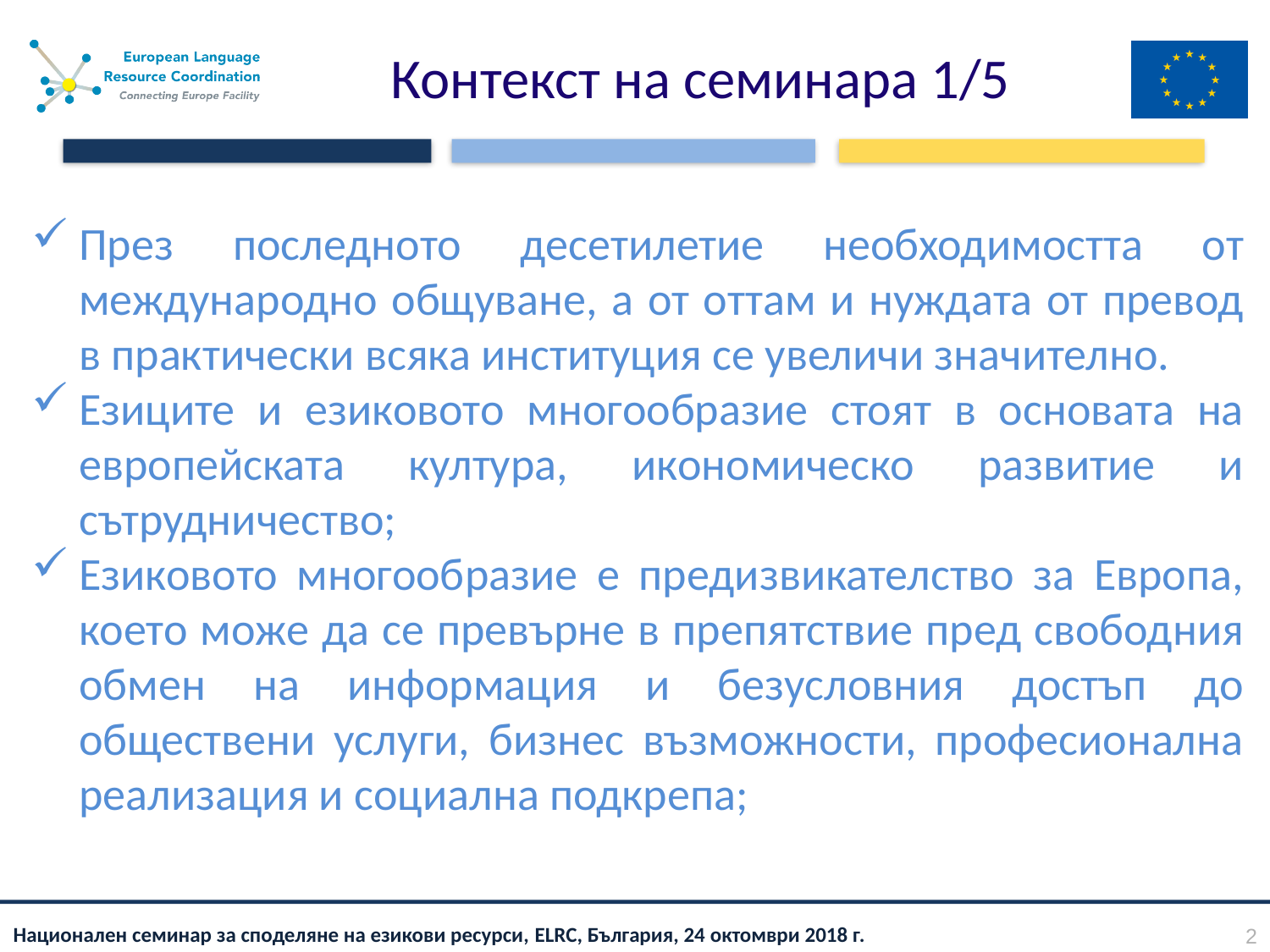

# Контекст на семинара 1/5
През последното десетилетие необходимостта от международно общуване, а от оттам и нуждата от превод в практически всяка институция се увеличи значително.
Езиците и езиковото многообразие стоят в основата на европейската култура, икономическо развитие и сътрудничество;
Езиковото многообразие е предизвикателство за Европа, което може да се превърне в препятствие пред свободния обмен на информация и безусловния достъп до обществени услуги, бизнес възможности, професионална реализация и социална подкрепа;

2